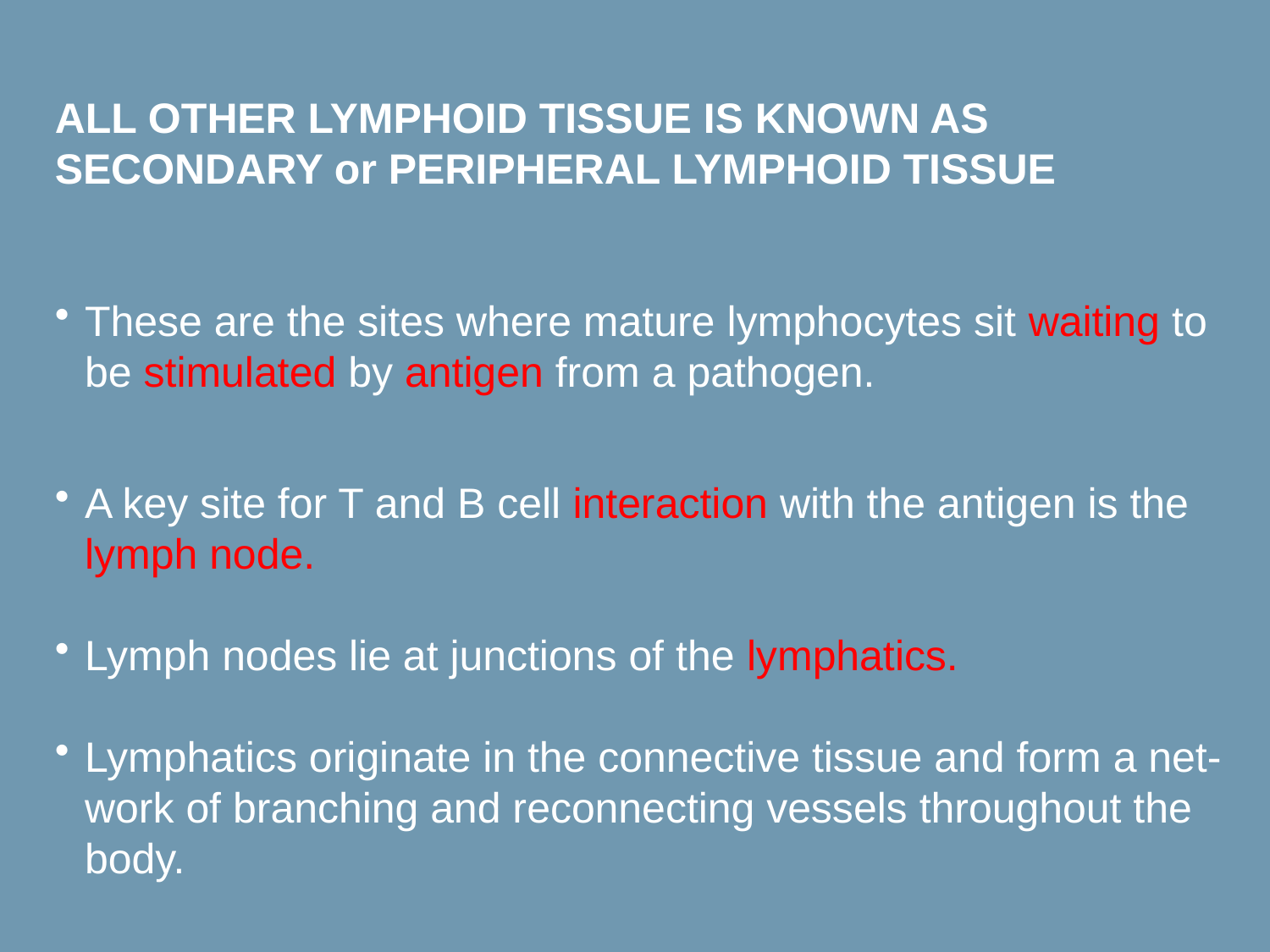

ALL OTHER LYMPHOID TISSUE IS KNOWN AS SECONDARY or PERIPHERAL LYMPHOID TISSUE

These are the sites where mature lymphocytes sit waiting to be stimulated by antigen from a pathogen.

A key site for T and B cell interaction with the antigen is the lymph node.

Lymph nodes lie at junctions of the lymphatics.

Lymphatics originate in the connective tissue and form a net-work of branching and reconnecting vessels throughout the body.